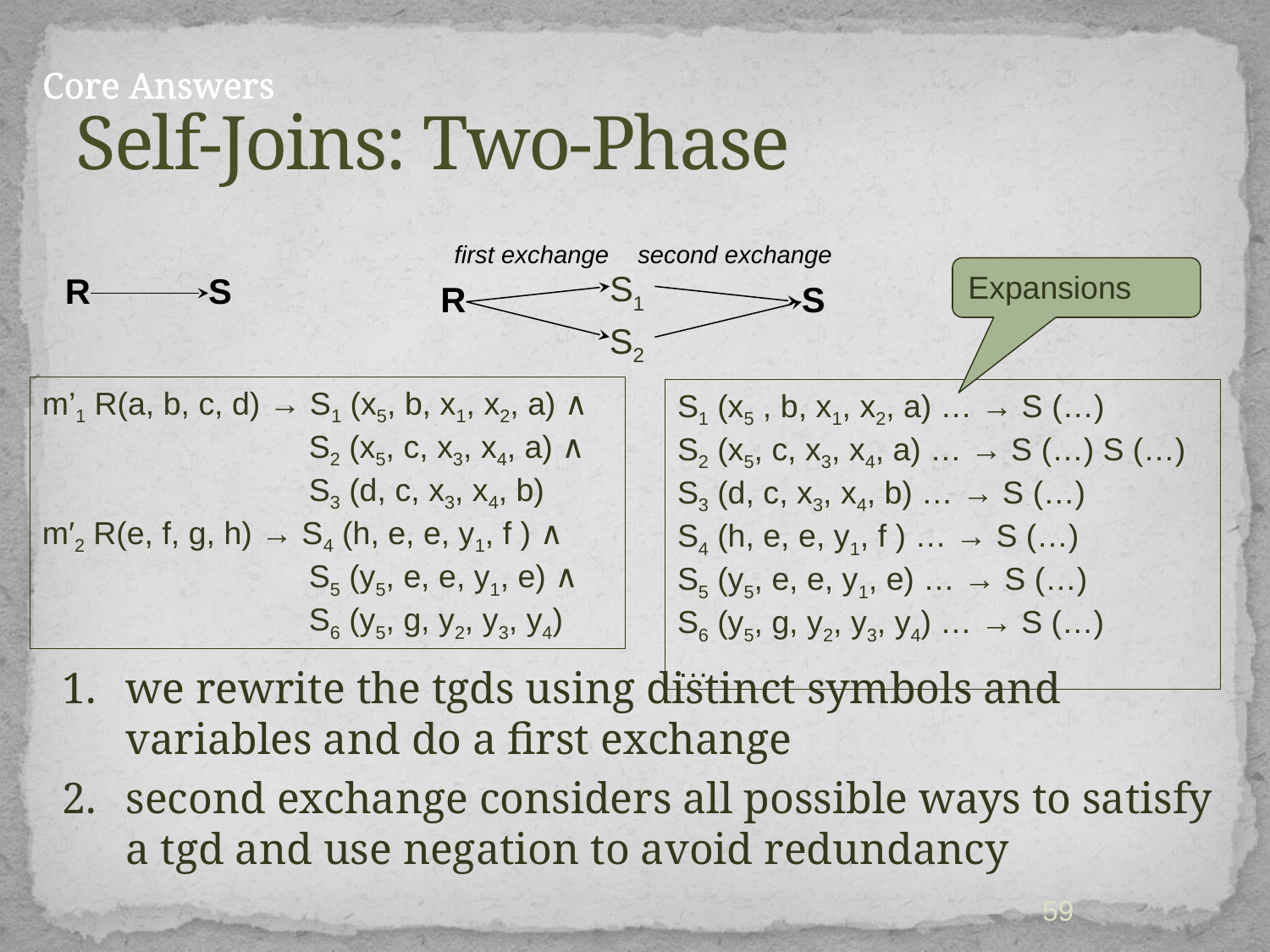

# Self-Joins: Two-Phase
Core Answers
first exchange
second exchange
Expansions
S1
R
S
R
S
S2
m’1 R(a, b, c, d) → S1 (x5, b, x1, x2, a) ∧
                              S2 (x5, c, x3, x4, a) ∧
                              S3 (d, c, x3, x4, b)
m′2 R(e, f, g, h) → S4 (h, e, e, y1, f ) ∧
                              S5 (y5, e, e, y1, e) ∧
                              S6 (y5, g, y2, y3, y4)
S1 (x5 , b, x1, x2, a) … → S (…)
S2 (x5, c, x3, x4, a) … → S (…) S (…)
S3 (d, c, x3, x4, b) … → S (…)
S4 (h, e, e, y1, f ) … → S (…)
S5 (y5, e, e, y1, e) … → S (…)
S6 (y5, g, y2, y3, y4) … → S (…)
…
we rewrite the tgds using distinct symbols and variables and do a first exchange
second exchange considers all possible ways to satisfy a tgd and use negation to avoid redundancy
59